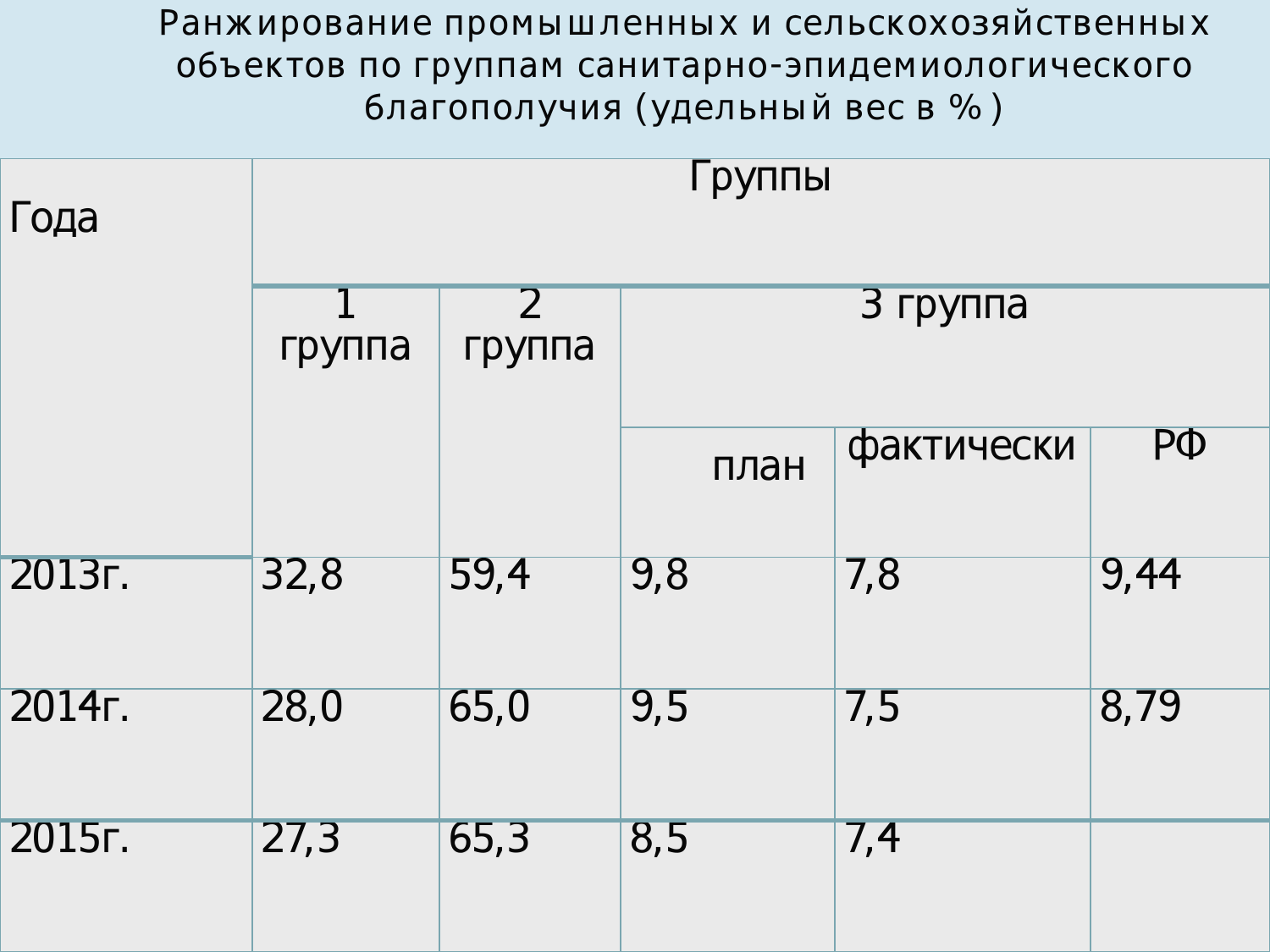

# Ранжирование промышленных и сельскохозяйственных объектов по группам санитарно-эпидемиологического благополучия (удельный вес в %)
| Года | Группы |  |  |  |  |
| --- | --- | --- | --- | --- | --- |
|  | 1 группа | 2 группа | 3 группа |  |  |
|  |  |  | план | фактически | РФ |
| 2013г. | 32,8 | 59,4 | 9,8 | 7,8 | 9,44 |
| 2014г. | 28,0 | 65,0 | 9,5 | 7,5 | 8,79 |
| 2015г. | 27,3 | 65,3 | 8,5 | 7,4 |  |